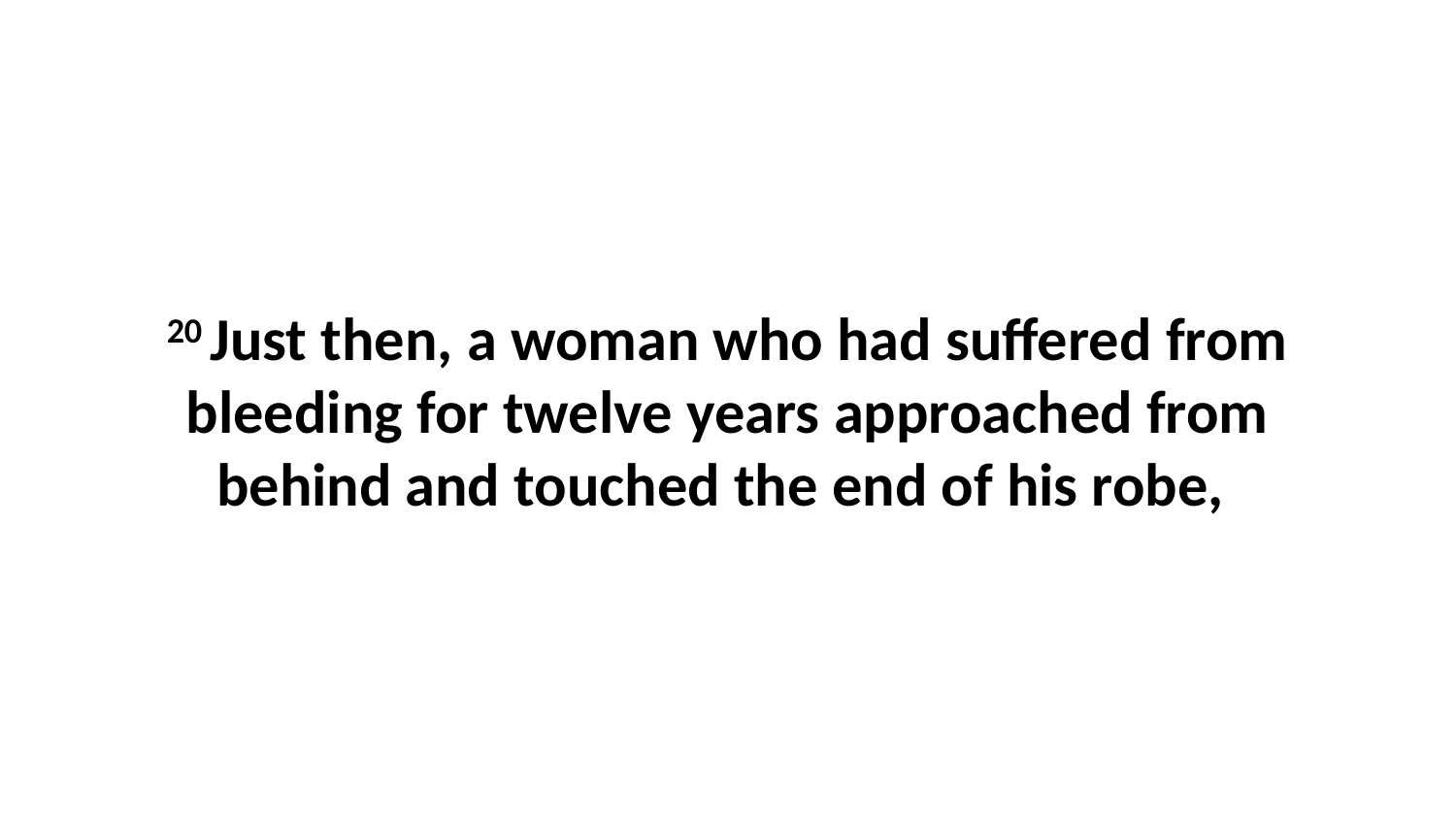

20 Just then, a woman who had suffered from bleeding for twelve years approached from behind and touched the end of his robe,